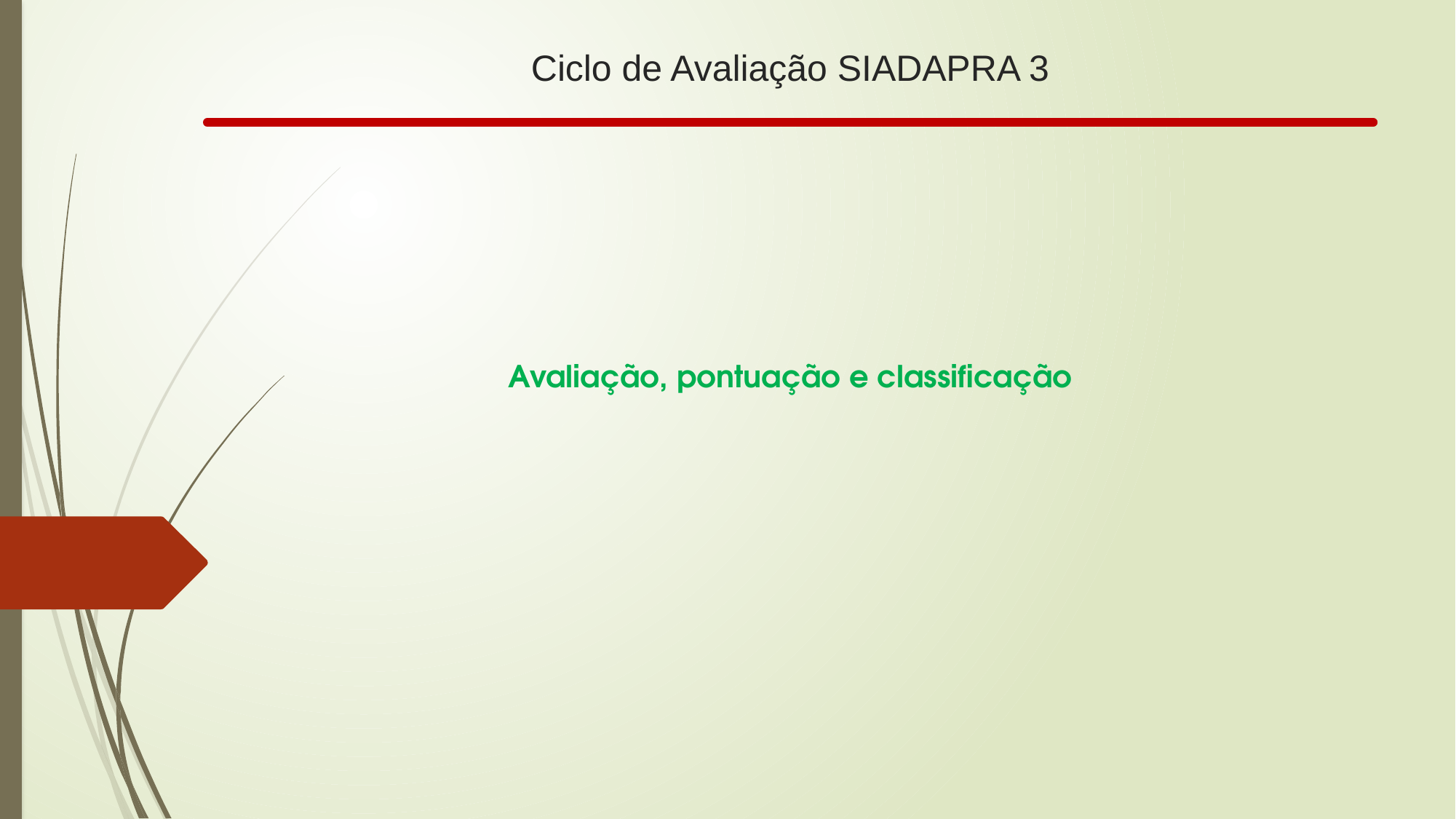

# Ciclo de Avaliação SIADAPRA 3
Avaliação, pontuação e classificação